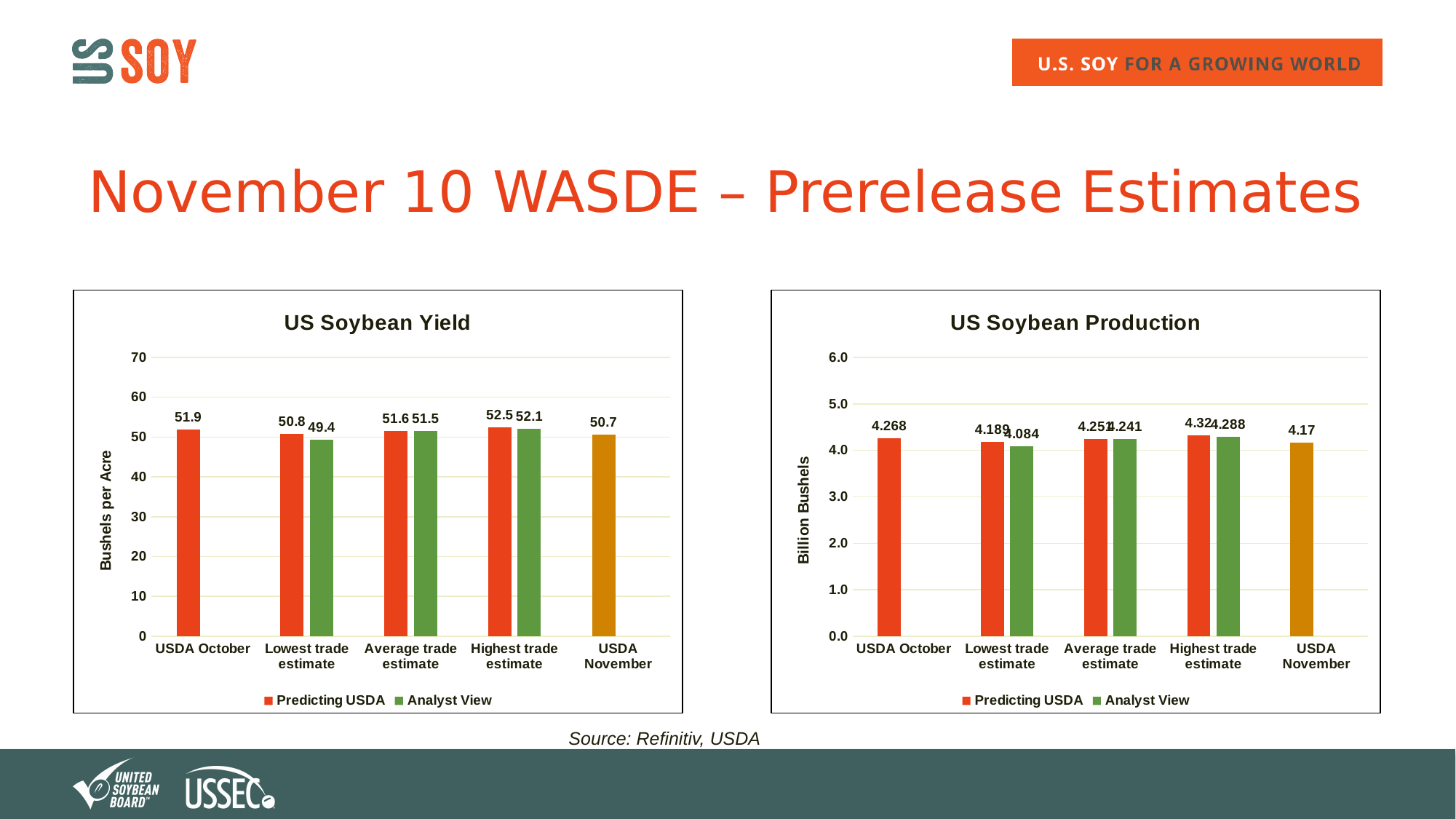

# November 10 WASDE – Prerelease Estimates

### Chart: US Soybean Yield

| Category | Predicting USDA | Analyst View |
|---|---|---|
| USDA October | 51.9 | None |
| Lowest trade estimate | 50.8 | 49.4 |
| Average trade estimate | 51.6 | 51.5 |
| Highest trade estimate | 52.5 | 52.1 |
| USDA November | 50.7 | None |

### Chart: US Soybean Production

| Category | Predicting USDA | Analyst View |
|---|---|---|
| USDA October | 4.268 | None |
| Lowest trade estimate | 4.189 | 4.084 |
| Average trade estimate | 4.251 | 4.241 |
| Highest trade estimate | 4.32 | 4.288 |
| USDA November | 4.17 | None |
Source: Refinitiv, USDA